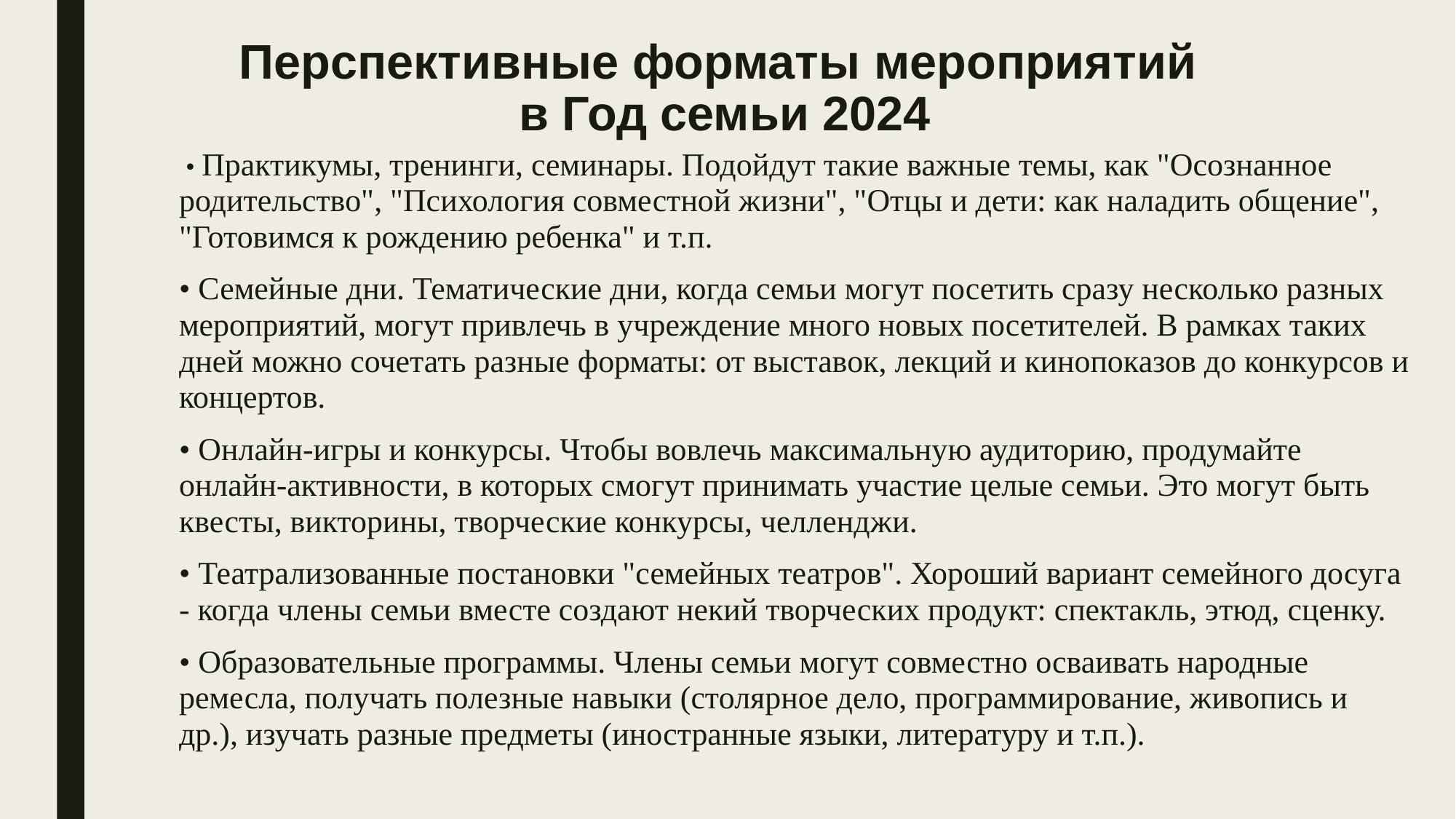

# Перспективные форматы мероприятий в Год семьи 2024
 • Практикумы, тренинги, семинары. Подойдут такие важные темы, как "Осознанное родительство", "Психология совместной жизни", "Отцы и дети: как наладить общение", "Готовимся к рождению ребенка" и т.п.
• Семейные дни. Тематические дни, когда семьи могут посетить сразу несколько разных мероприятий, могут привлечь в учреждение много новых посетителей. В рамках таких дней можно сочетать разные форматы: от выставок, лекций и кинопоказов до конкурсов и концертов.
• Онлайн-игры и конкурсы. Чтобы вовлечь максимальную аудиторию, продумайте онлайн-активности, в которых смогут принимать участие целые семьи. Это могут быть квесты, викторины, творческие конкурсы, челленджи.
• Театрализованные постановки "семейных театров". Хороший вариант семейного досуга - когда члены семьи вместе создают некий творческих продукт: спектакль, этюд, сценку.
• Образовательные программы. Члены семьи могут совместно осваивать народные ремесла, получать полезные навыки (столярное дело, программирование, живопись и др.), изучать разные предметы (иностранные языки, литературу и т.п.).